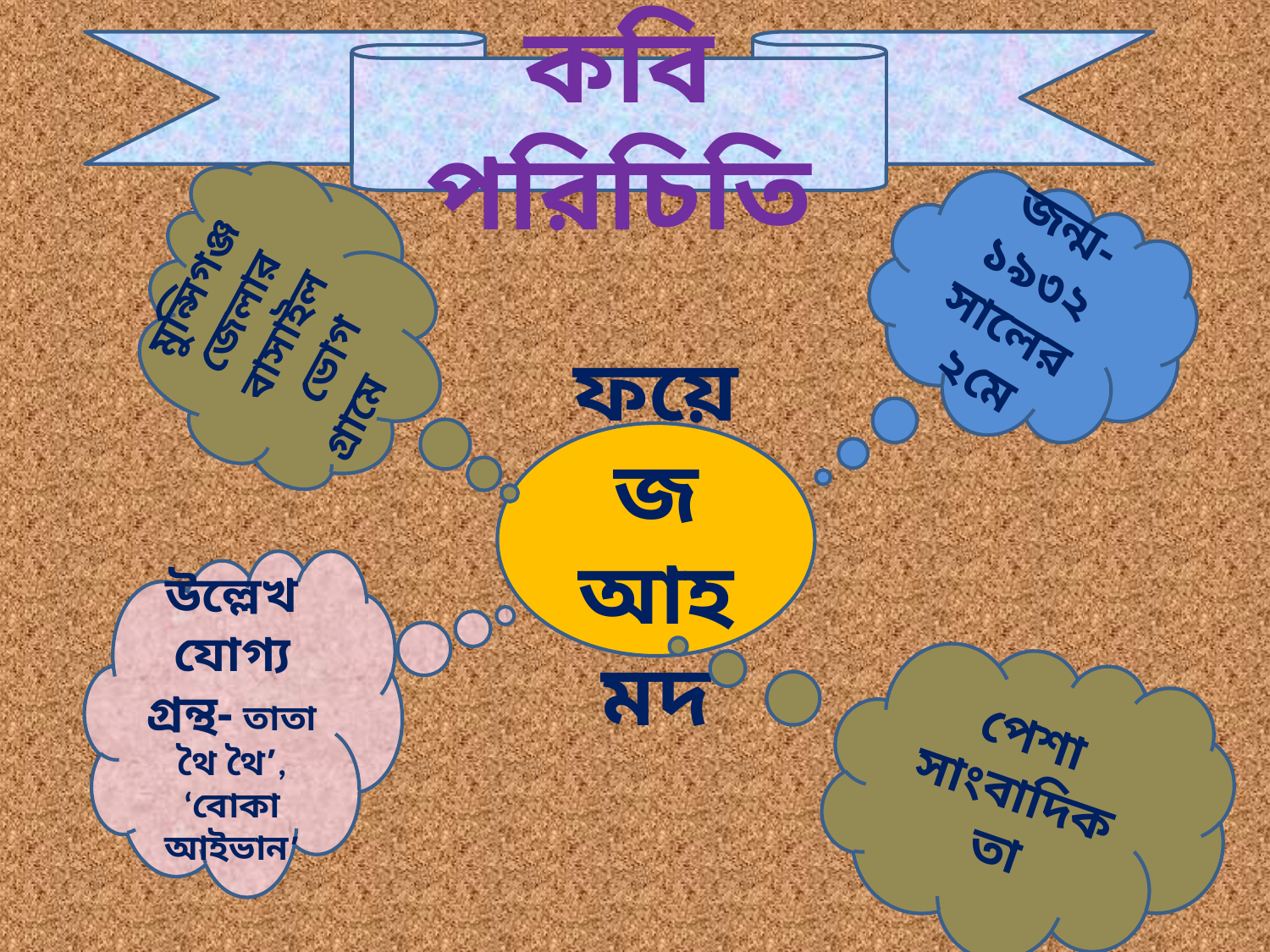

কবি পরিচিতি
মুন্সিগঞ্জ জেলার বাসাইলভোগ
গ্রামে
জন্ম-১৯৩২ সালের ২মে
ফয়েজ আহমদ
উল্লেখযোগ্য গ্রন্থ- তাতা থৈ থৈ’, ‘বোকা আইভান’
পেশা সাংবাদিকতা